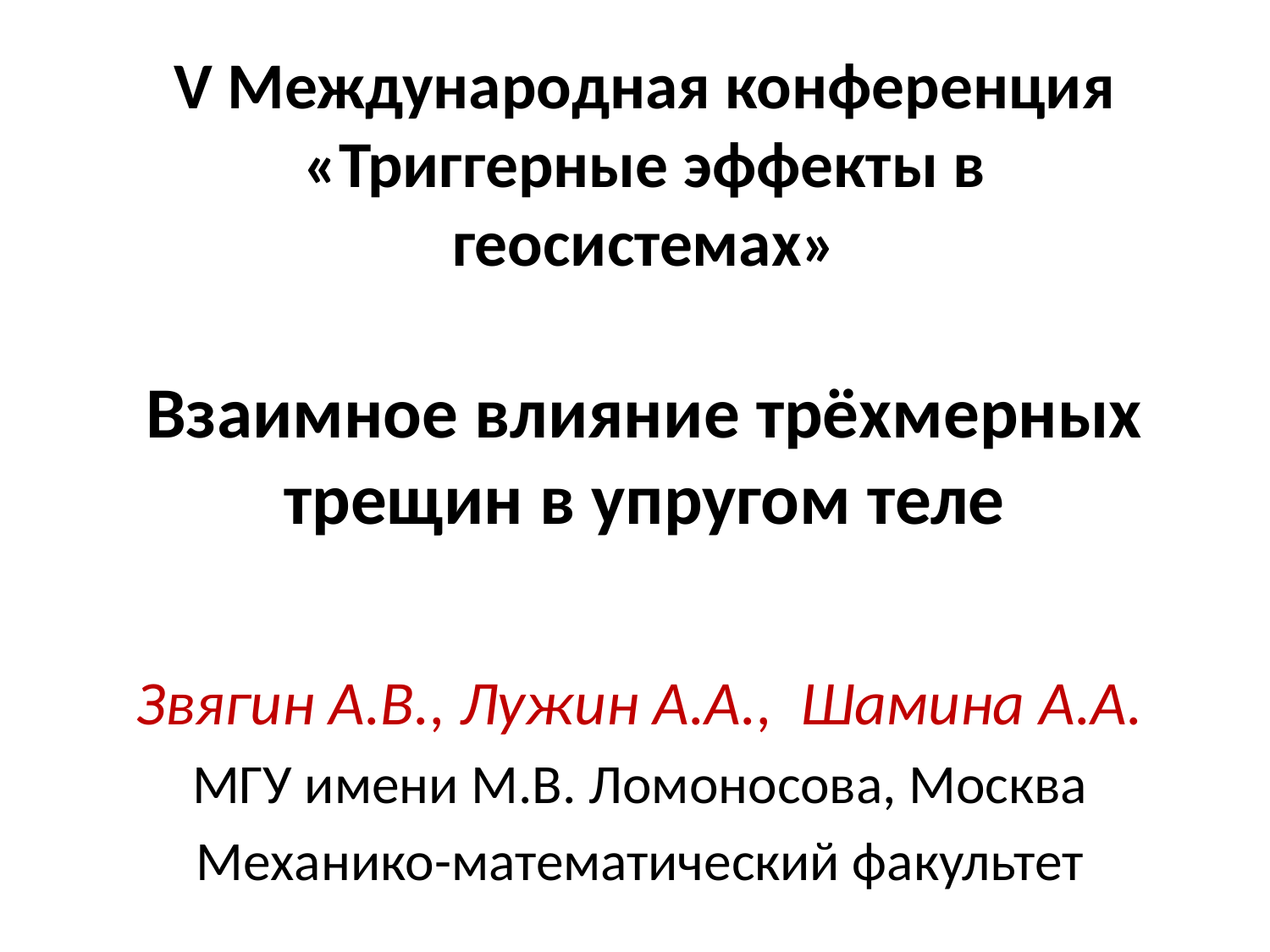

# V Международная конференция «Триггерные эффекты в геосистемах» Взаимное влияние трёхмерных трещин в упругом теле
Звягин А.В., Лужин А.А.,  Шамина А.А.
МГУ имени М.В. Ломоносова, Москва
Механико-математический факультет